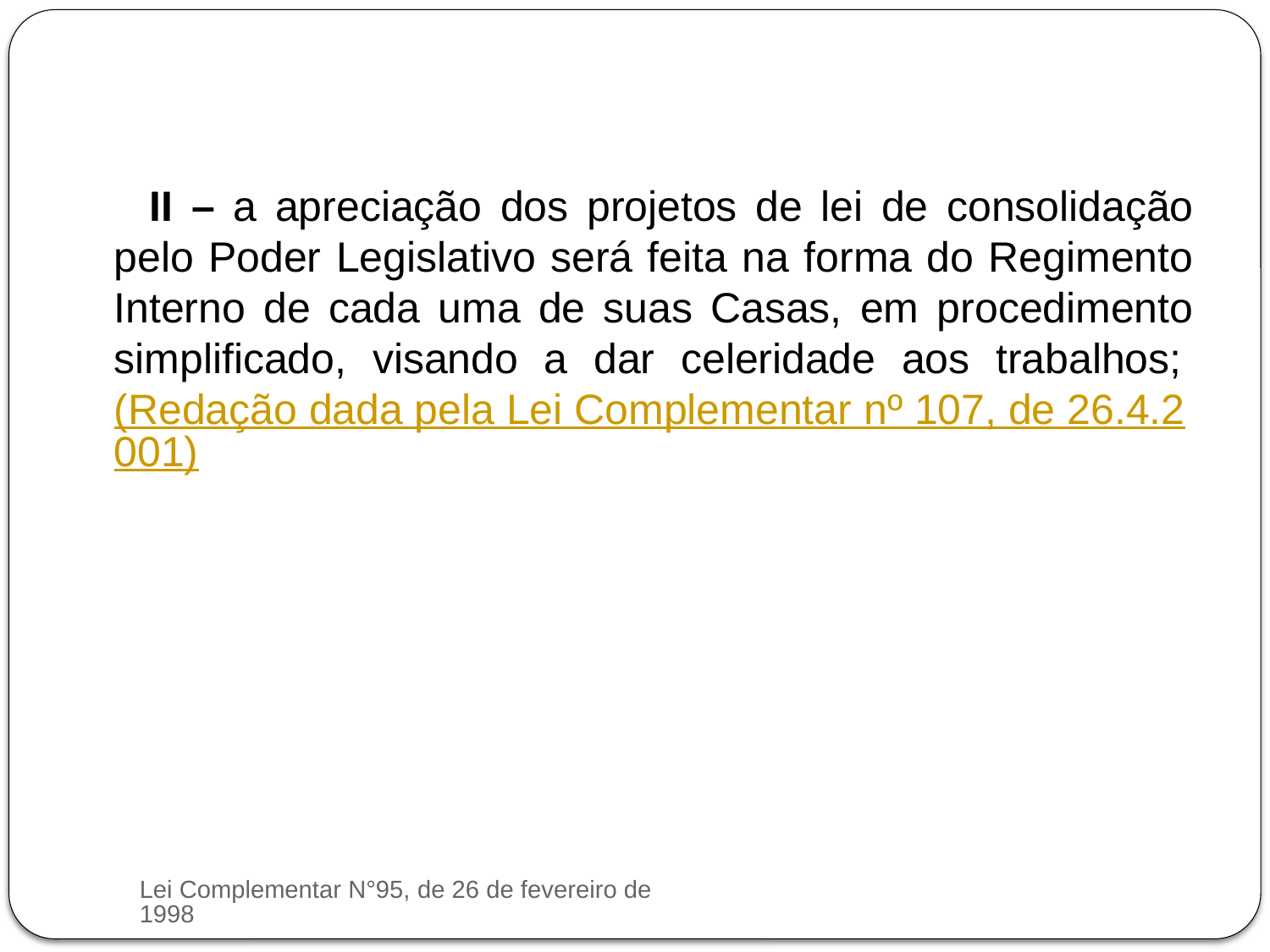

II – a apreciação dos projetos de lei de consolidação pelo Poder Legislativo será feita na forma do Regimento Interno de cada uma de suas Casas, em procedimento simplificado, visando a dar celeridade aos trabalhos; (Redação dada pela Lei Complementar nº 107, de 26.4.2001)

Lei Complementar N°95, de 26 de fevereiro de 1998